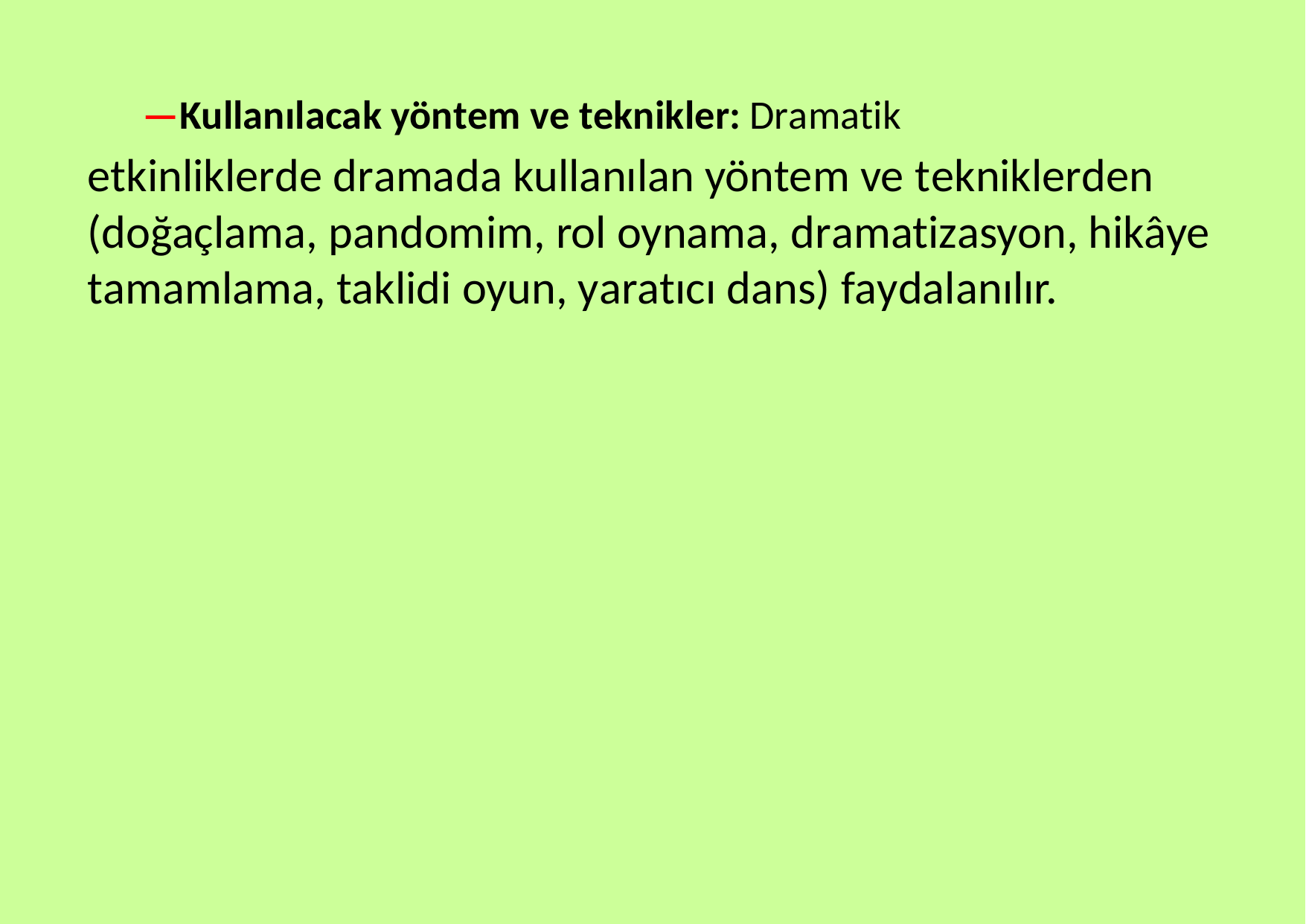

—Kullanılacak yöntem ve teknikler: Dramatik
etkinliklerde dramada kullanılan yöntem ve tekniklerden (doğaçlama, pandomim, rol oynama, dramatizasyon, hikâye tamamlama, taklidi oyun, yaratıcı dans) faydalanılır.